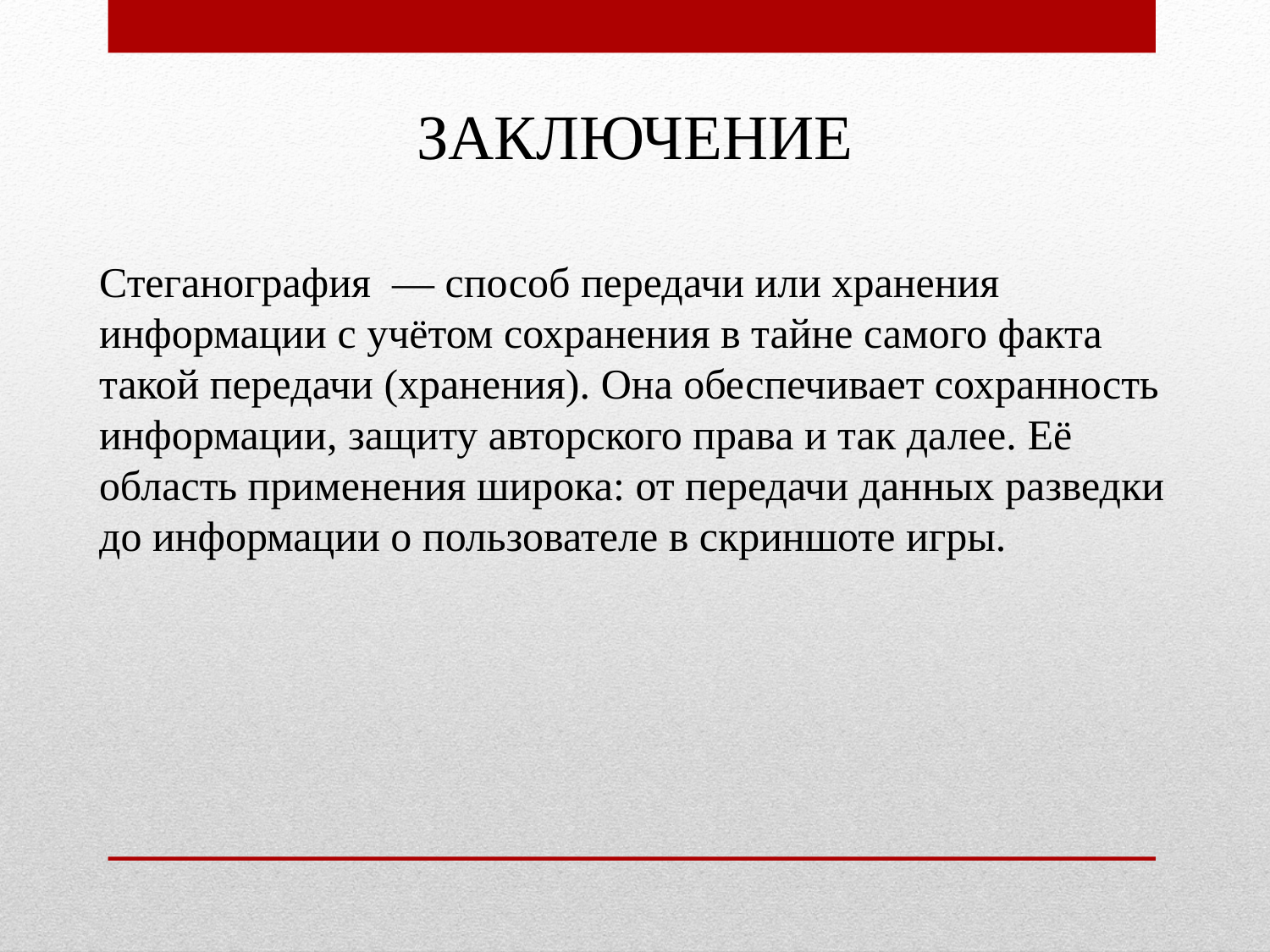

ЗАКЛЮЧЕНИЕ
Стеганография  — способ передачи или хранения информации с учётом сохранения в тайне самого факта такой передачи (хранения). Она обеспечивает сохранность информации, защиту авторского права и так далее. Её область применения широка: от передачи данных разведки до информации о пользователе в скриншоте игры.